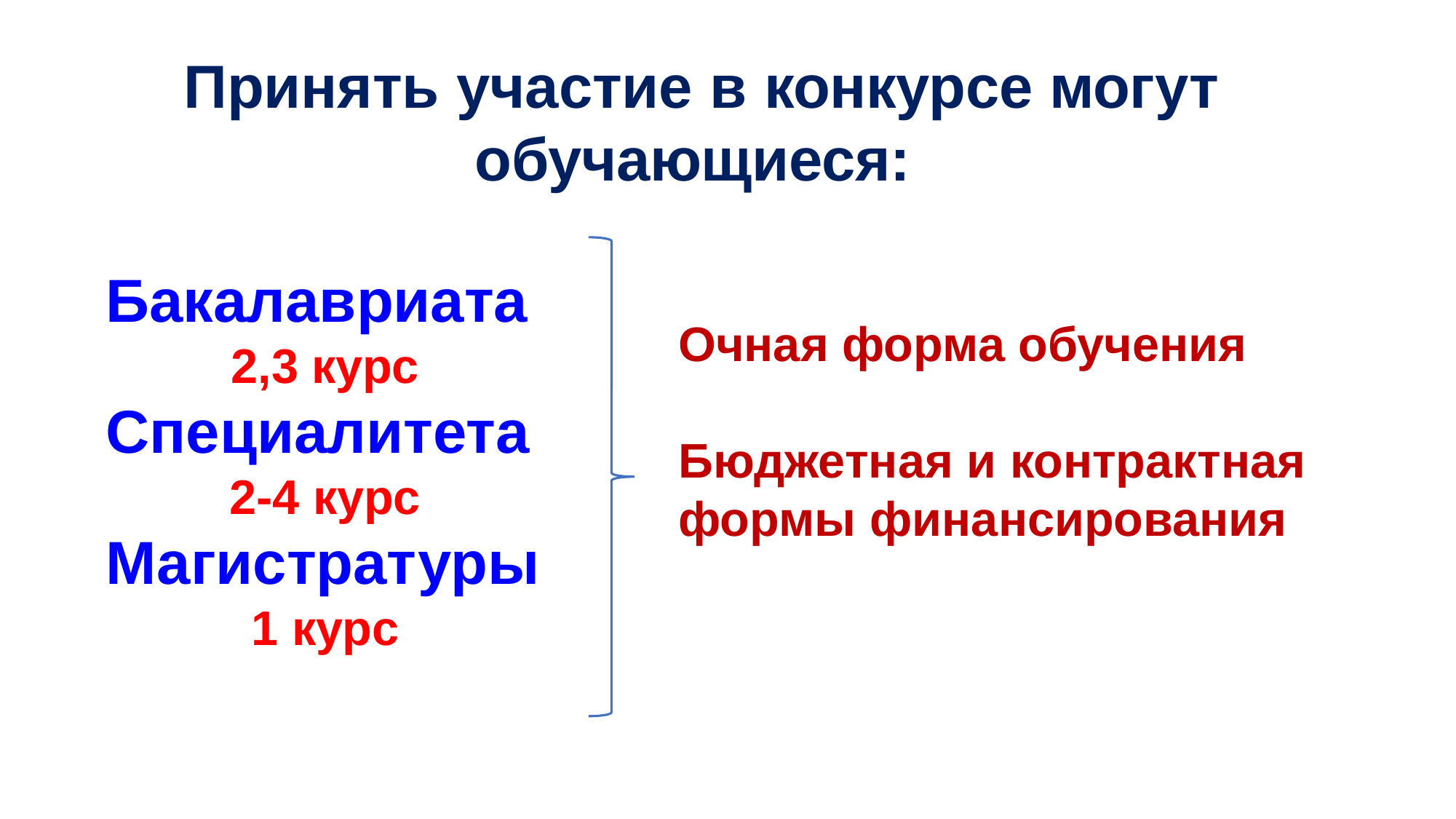

# Принять участие в конкурсе могут обучающиеся:

Бакалавриата
2,3 курс
Специалитета
2-4 курс
Магистратуры
1 курс
Очная форма обучения

Бюджетная и контрактная формы финансирования